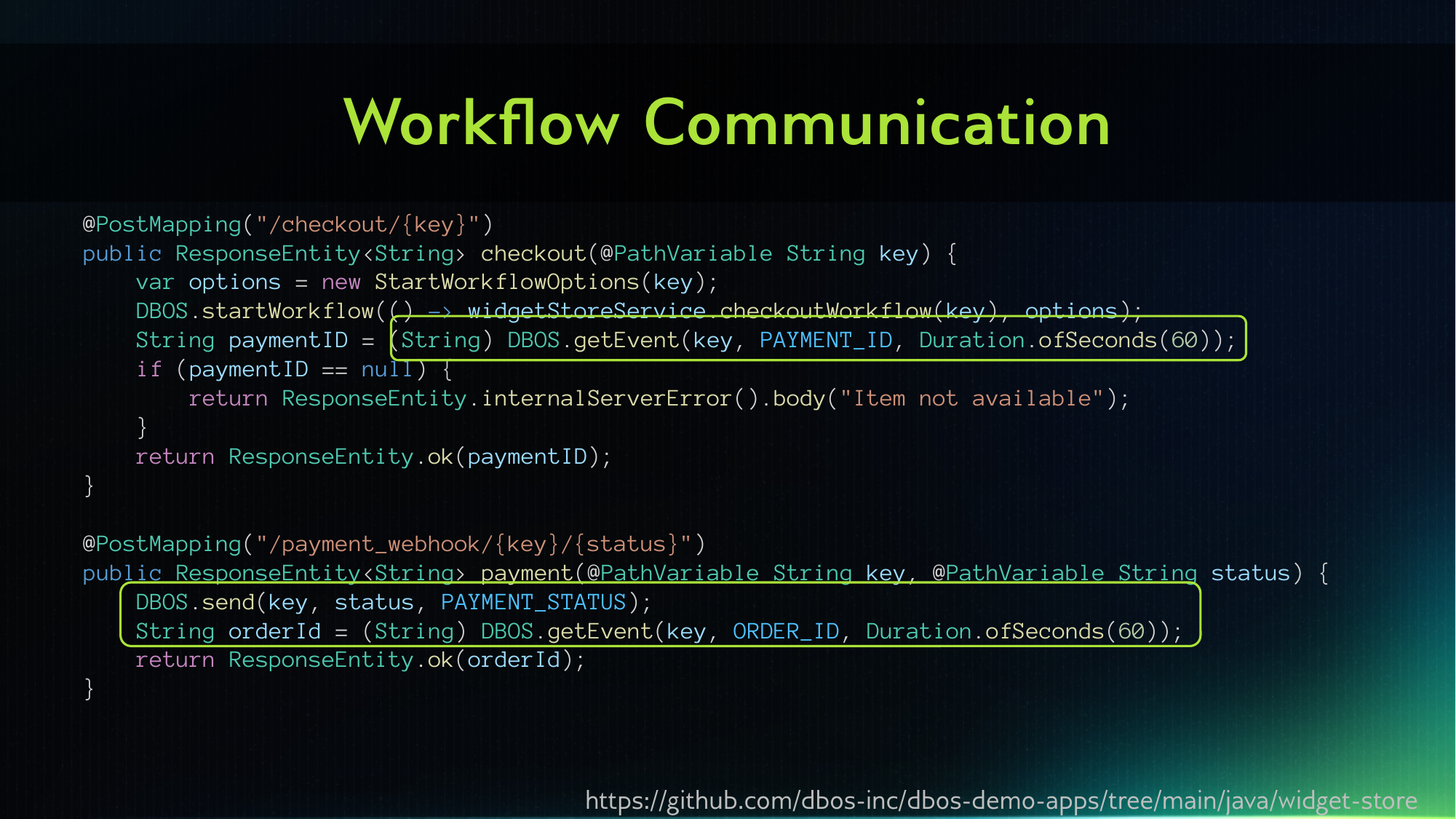

# Workflow Communication
@PostMapping("/checkout/{key}")
public ResponseEntity<String> checkout(@PathVariable String key) {
    var options = new StartWorkflowOptions(key);
    DBOS.startWorkflow(() -> widgetStoreService.checkoutWorkflow(key), options);
    String paymentID = (String) DBOS.getEvent(key, PAYMENT_ID, Duration.ofSeconds(60));
    if (paymentID == null) {
        return ResponseEntity.internalServerError().body("Item not available");
    }
    return ResponseEntity.ok(paymentID);
}

@PostMapping("/payment_webhook/{key}/{status}")
public ResponseEntity<String> payment(@PathVariable String key, @PathVariable String status) {
    DBOS.send(key, status, PAYMENT_STATUS);
    String orderId = (String) DBOS.getEvent(key, ORDER_ID, Duration.ofSeconds(60));
    return ResponseEntity.ok(orderId);
}

https://github.com/dbos-inc/dbos-demo-apps/tree/main/java/widget-store